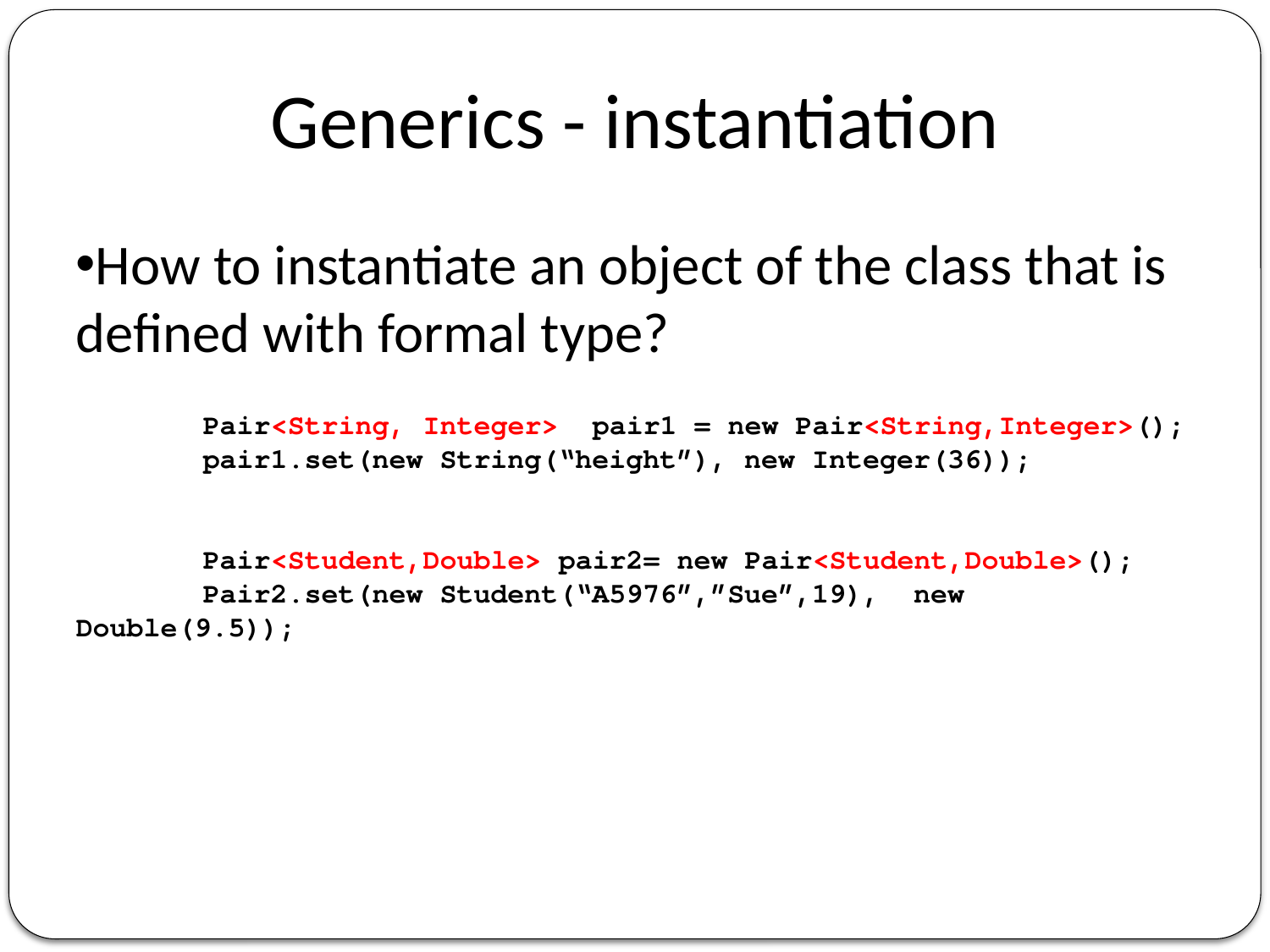

Generics - instantiation
How to instantiate an object of the class that is defined with formal type?

	Pair<String, Integer>  pair1 = new Pair<String,Integer>();
	pair1.set(new String(“height”), new Integer(36));

	Pair<Student,Double> pair2= new Pair<Student,Double>();
	Pair2.set(new Student(“A5976”,”Sue”,19),  new Double(9.5));